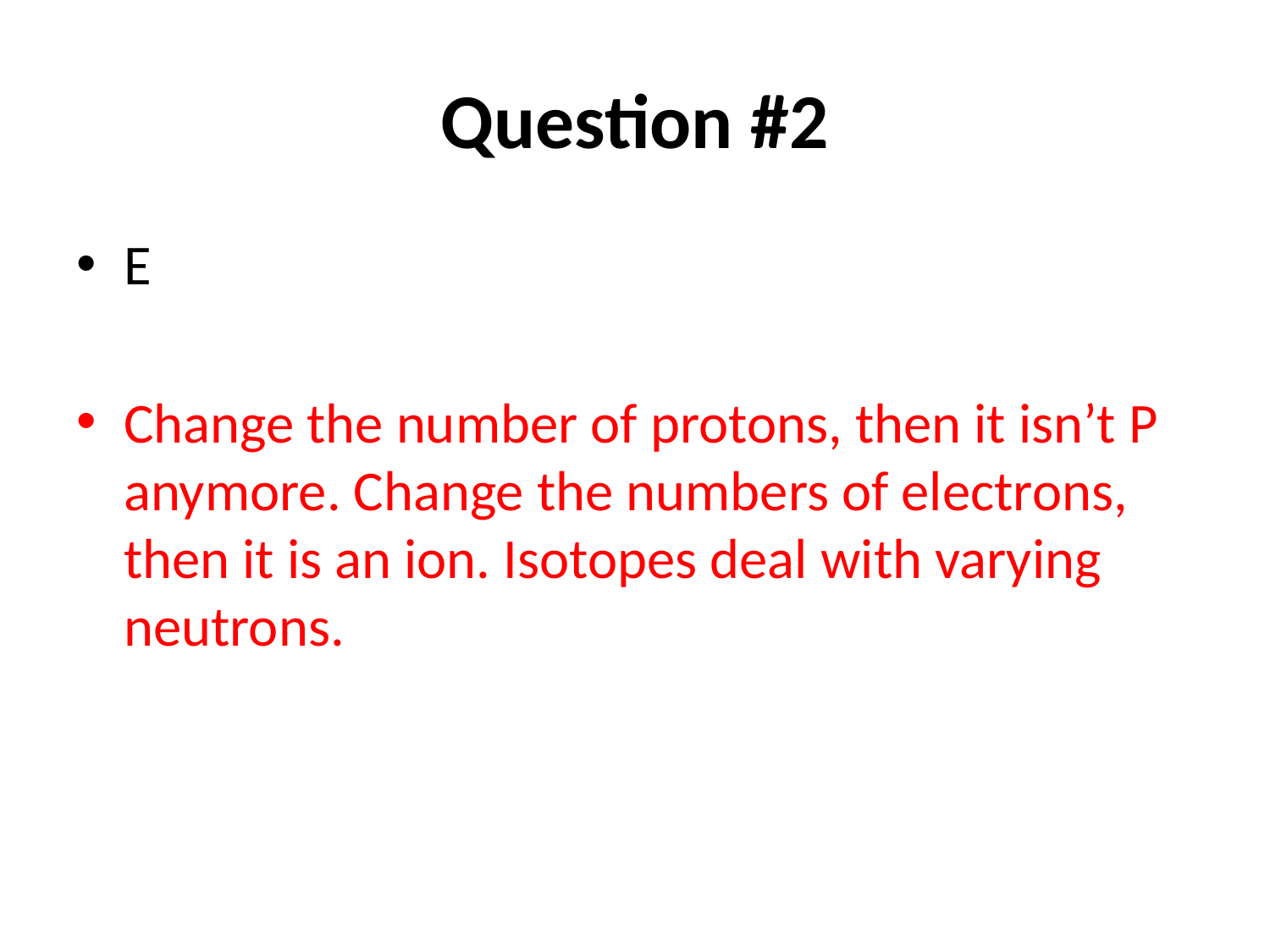

# Question #2
E

Change the number of protons, then it isn’t P anymore. Change the numbers of electrons, then it is an ion. Isotopes deal with varying neutrons.